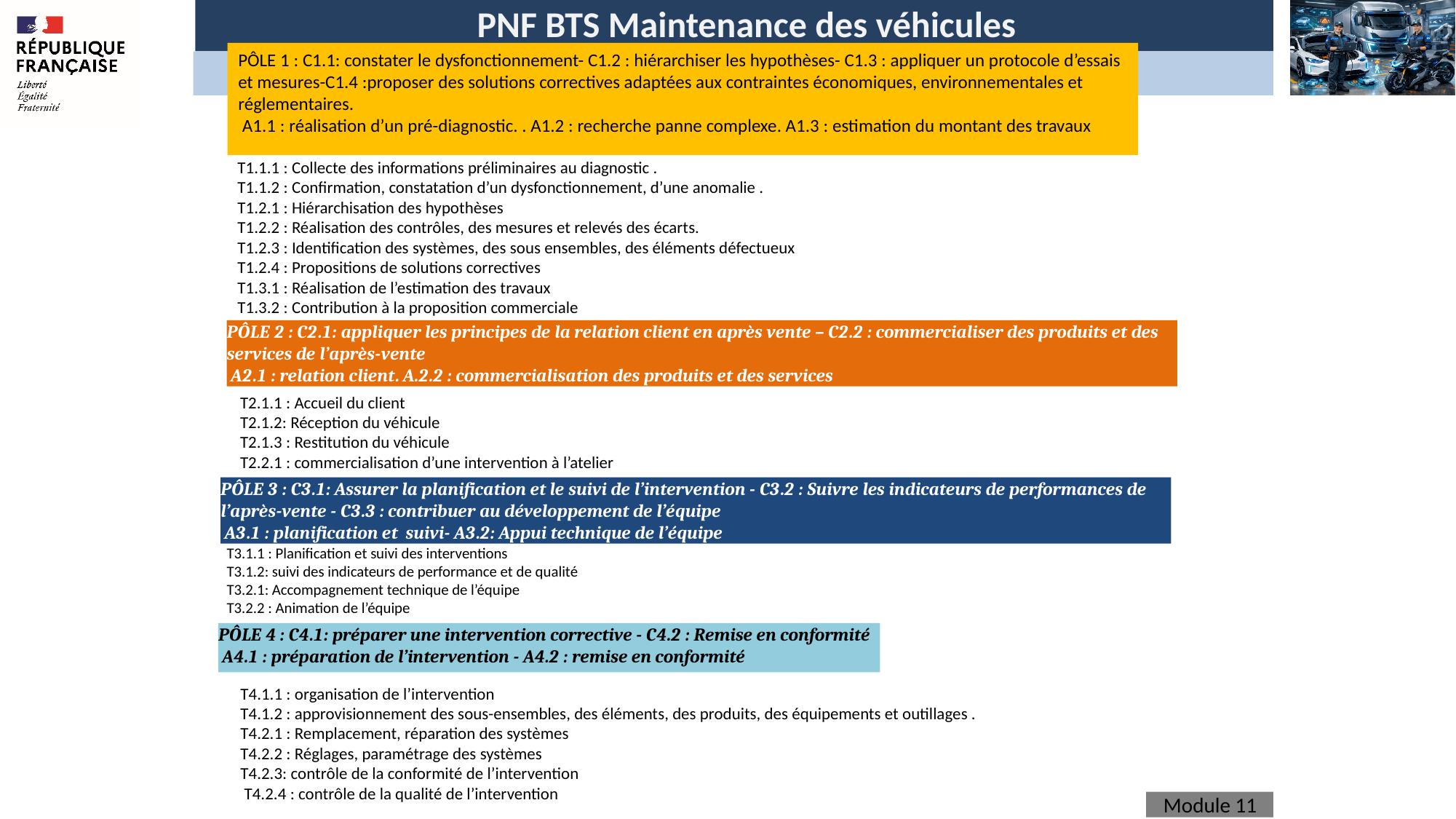

PÔLE 1 : C1.1: constater le dysfonctionnement- C1.2 : hiérarchiser les hypothèses- C1.3 : appliquer un protocole d’essais et mesures-C1.4 :proposer des solutions correctives adaptées aux contraintes économiques, environnementales et réglementaires.
 A1.1 : réalisation d’un pré-diagnostic. . A1.2 : recherche panne complexe. A1.3 : estimation du montant des travaux
T1.1.1 : Collecte des informations préliminaires au diagnostic .
T1.1.2 : Confirmation, constatation d’un dysfonctionnement, d’une anomalie .
T1.2.1 : Hiérarchisation des hypothèses
T1.2.2 : Réalisation des contrôles, des mesures et relevés des écarts.
T1.2.3 : Identification des systèmes, des sous ensembles, des éléments défectueux
T1.2.4 : Propositions de solutions correctives
T1.3.1 : Réalisation de l’estimation des travaux
T1.3.2 : Contribution à la proposition commerciale
PÔLE 2 : C2.1: appliquer les principes de la relation client en après vente – C2.2 : commercialiser des produits et des services de l’après-vente
 A2.1 : relation client. A.2.2 : commercialisation des produits et des services
T2.1.1 : Accueil du client
T2.1.2: Réception du véhicule
T2.1.3 : Restitution du véhicule
T2.2.1 : commercialisation d’une intervention à l’atelier
PÔLE 3 : C3.1: Assurer la planification et le suivi de l’intervention - C3.2 : Suivre les indicateurs de performances de l’après-vente - C3.3 : contribuer au développement de l’équipe
 A3.1 : planification et  suivi- A3.2: Appui technique de l’équipe
T3.1.1 : Planification et suivi des interventions
T3.1.2: suivi des indicateurs de performance et de qualité
T3.2.1: Accompagnement technique de l’équipe
T3.2.2 : Animation de l’équipe
PÔLE 4 : C4.1: préparer une intervention corrective - C4.2 : Remise en conformité
 A4.1 : préparation de l’intervention - A4.2 : remise en conformité
T4.1.1 : organisation de l’intervention
T4.1.2 : approvisionnement des sous-ensembles, des éléments, des produits, des équipements et outillages .
T4.2.1 : Remplacement, réparation des systèmes
T4.2.2 : Réglages, paramétrage des systèmes
T4.2.3: contrôle de la conformité de l’intervention
 T4.2.4 : contrôle de la qualité de l’intervention
Module 11